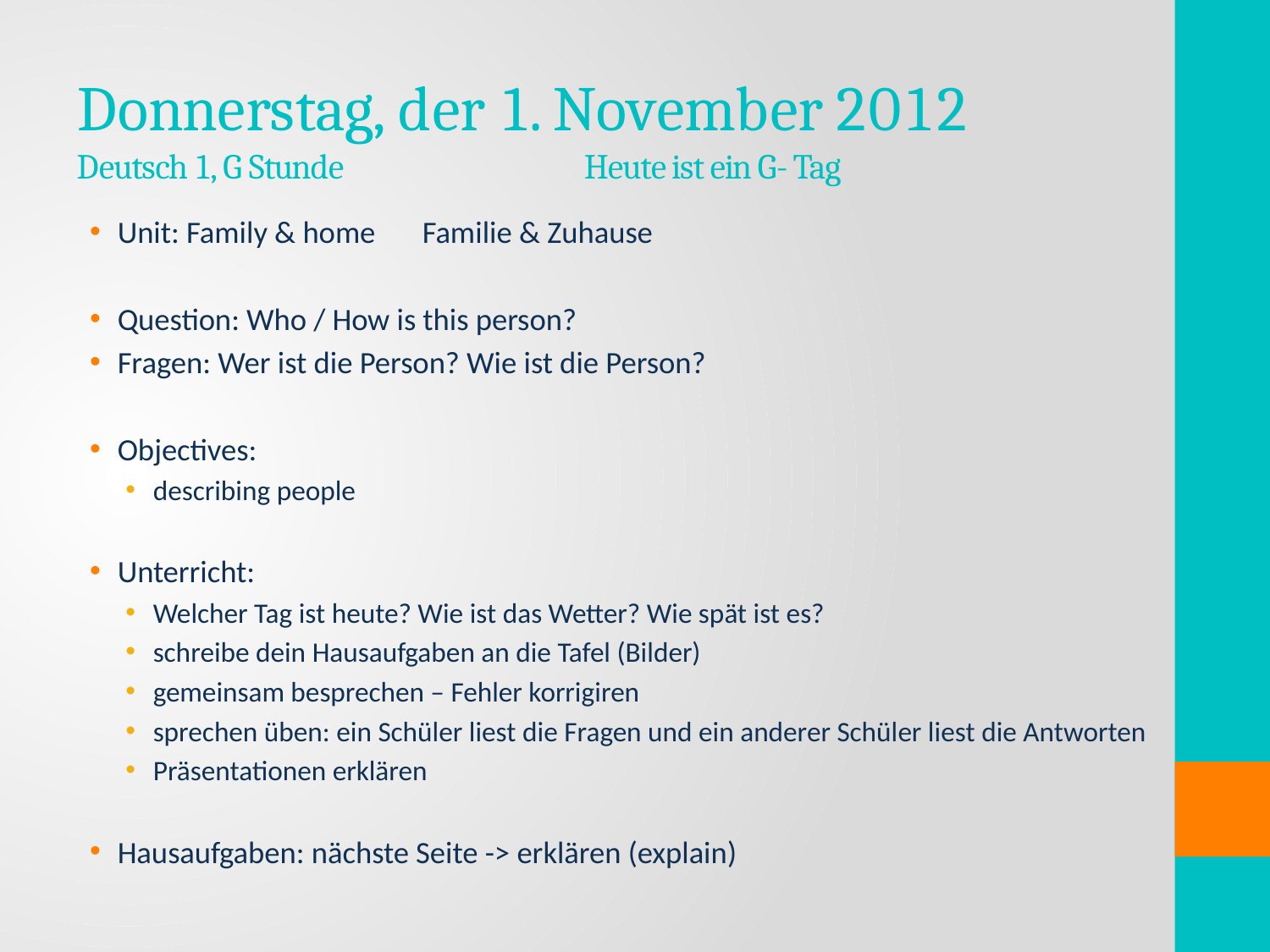

# Donnerstag, der 1. November 2012 Deutsch 1, G Stunde 		Heute ist ein G- Tag
Unit: Family & home   	Familie & Zuhause

Question: Who / How is this person?
Fragen: Wer ist die Person? Wie ist die Person?

Objectives:
describing people

Unterricht:
Welcher Tag ist heute? Wie ist das Wetter? Wie spät ist es?
schreibe dein Hausaufgaben an die Tafel (Bilder)
gemeinsam besprechen – Fehler korrigiren
sprechen üben: ein Schüler liest die Fragen und ein anderer Schüler liest die Antworten
Präsentationen erklären

Hausaufgaben: nächste Seite -> erklären (explain)